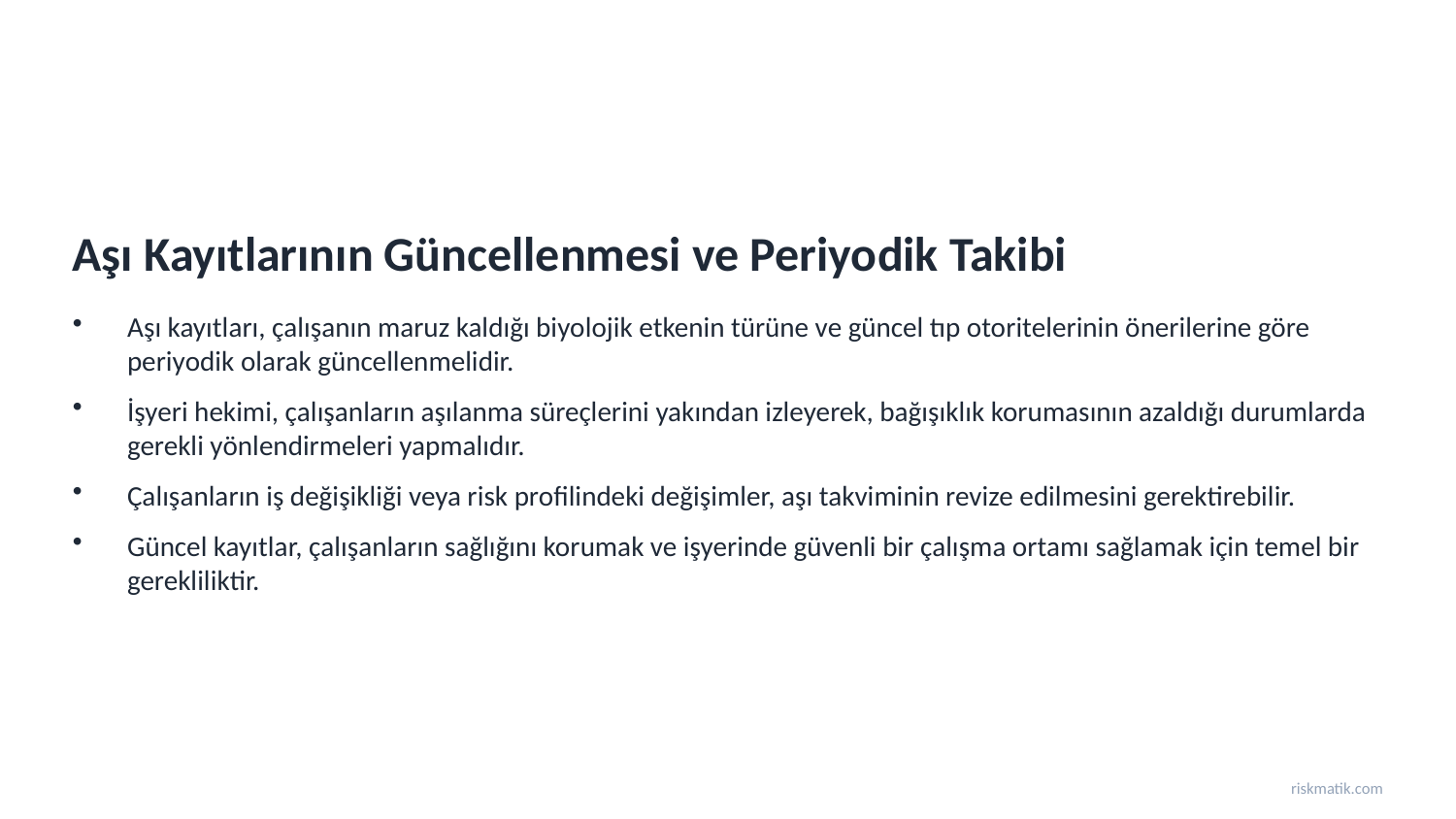

Aşı Kayıtlarının Güncellenmesi ve Periyodik Takibi
Aşı kayıtları, çalışanın maruz kaldığı biyolojik etkenin türüne ve güncel tıp otoritelerinin önerilerine göre periyodik olarak güncellenmelidir.
İşyeri hekimi, çalışanların aşılanma süreçlerini yakından izleyerek, bağışıklık korumasının azaldığı durumlarda gerekli yönlendirmeleri yapmalıdır.
Çalışanların iş değişikliği veya risk profilindeki değişimler, aşı takviminin revize edilmesini gerektirebilir.
Güncel kayıtlar, çalışanların sağlığını korumak ve işyerinde güvenli bir çalışma ortamı sağlamak için temel bir gerekliliktir.
riskmatik.com